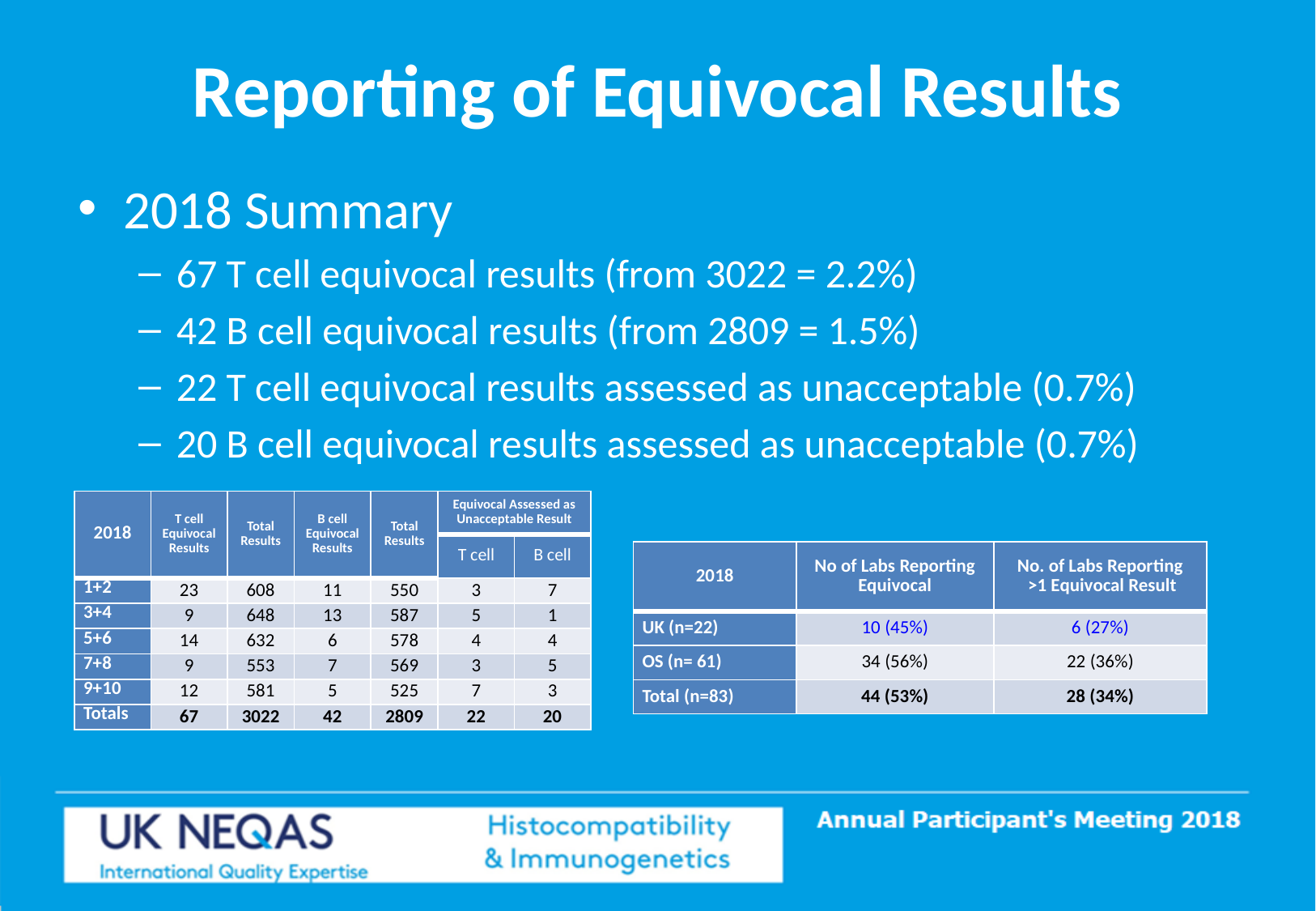

# Reporting of Equivocal Results
2018 Summary
67 T cell equivocal results (from 3022 = 2.2%)
42 B cell equivocal results (from 2809 = 1.5%)
22 T cell equivocal results assessed as unacceptable (0.7%)
20 B cell equivocal results assessed as unacceptable (0.7%)

| 2018 | T cell Equivocal Results | Total Results | B cell Equivocal Results | Total Results | Equivocal Assessed as Unacceptable Result |  |
| --- | --- | --- | --- | --- | --- | --- |
|  |  |  |  |  | T cell | B cell |
| 1+2 | 23 | 608 | 11 | 550 | 3 | 7 |
| 3+4 | 9 | 648 | 13 | 587 | 5 | 1 |
| 5+6 | 14 | 632 | 6 | 578 | 4 | 4 |
| 7+8 | 9 | 553 | 7 | 569 | 3 | 5 |
| 9+10 | 12 | 581 | 5 | 525 | 7 | 3 |
| Totals | 67 | 3022 | 42 | 2809 | 22 | 20 |
| 2018 | No of Labs Reporting Equivocal | No. of Labs Reporting >1 Equivocal Result |
| --- | --- | --- |
| UK (n=22) | 10 (45%) | 6 (27%) |
| OS (n= 61) | 34 (56%) | 22 (36%) |
| Total (n=83) | 44 (53%) | 28 (34%) |